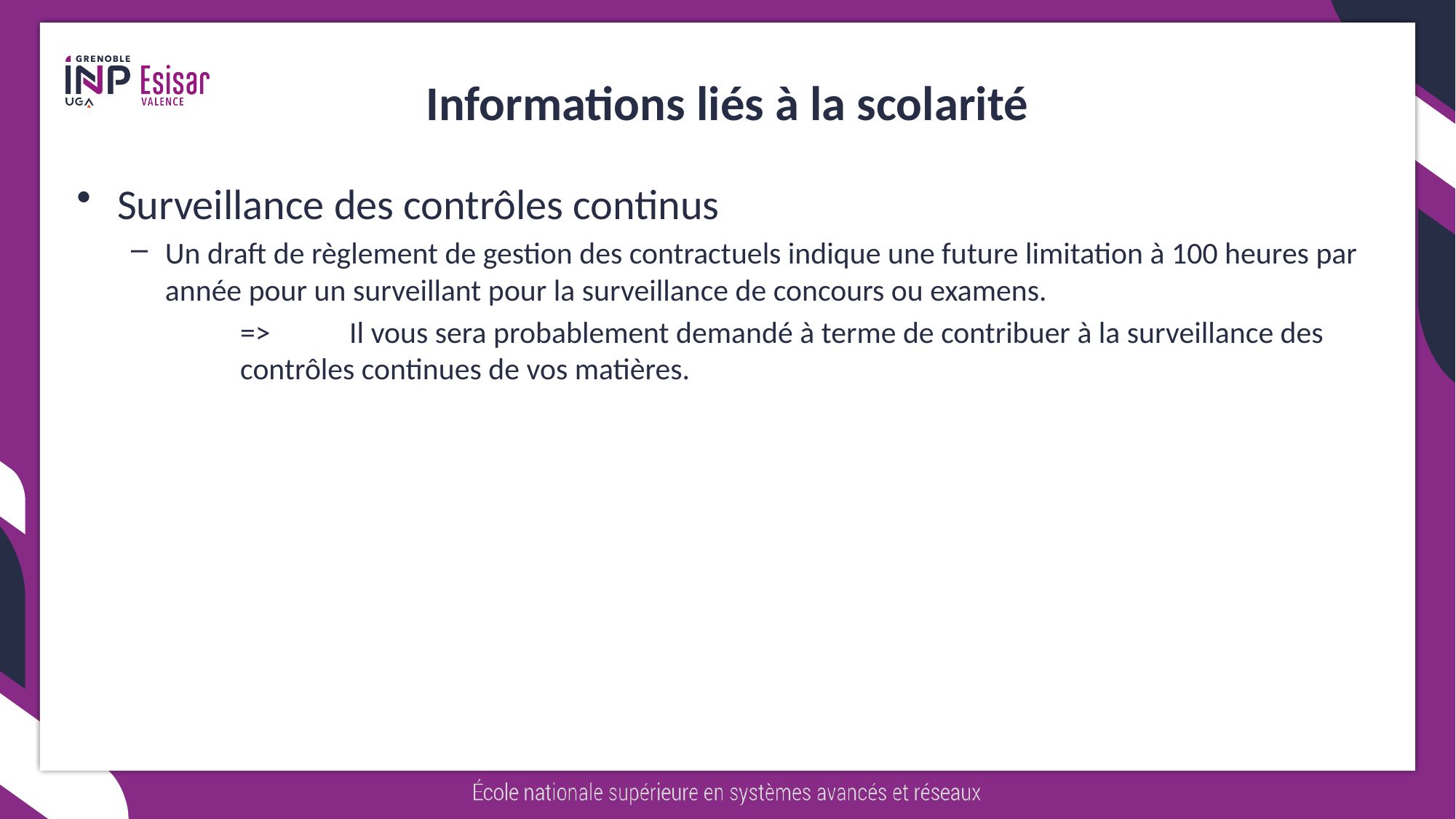

# Informations liés à la scolarité
Surveillance des contrôles continus
Un draft de règlement de gestion des contractuels indique une future limitation à 100 heures par année pour un surveillant pour la surveillance de concours ou examens.
	=> 	Il vous sera probablement demandé à terme de contribuer à la surveillance des 		contrôles continues de vos matières.